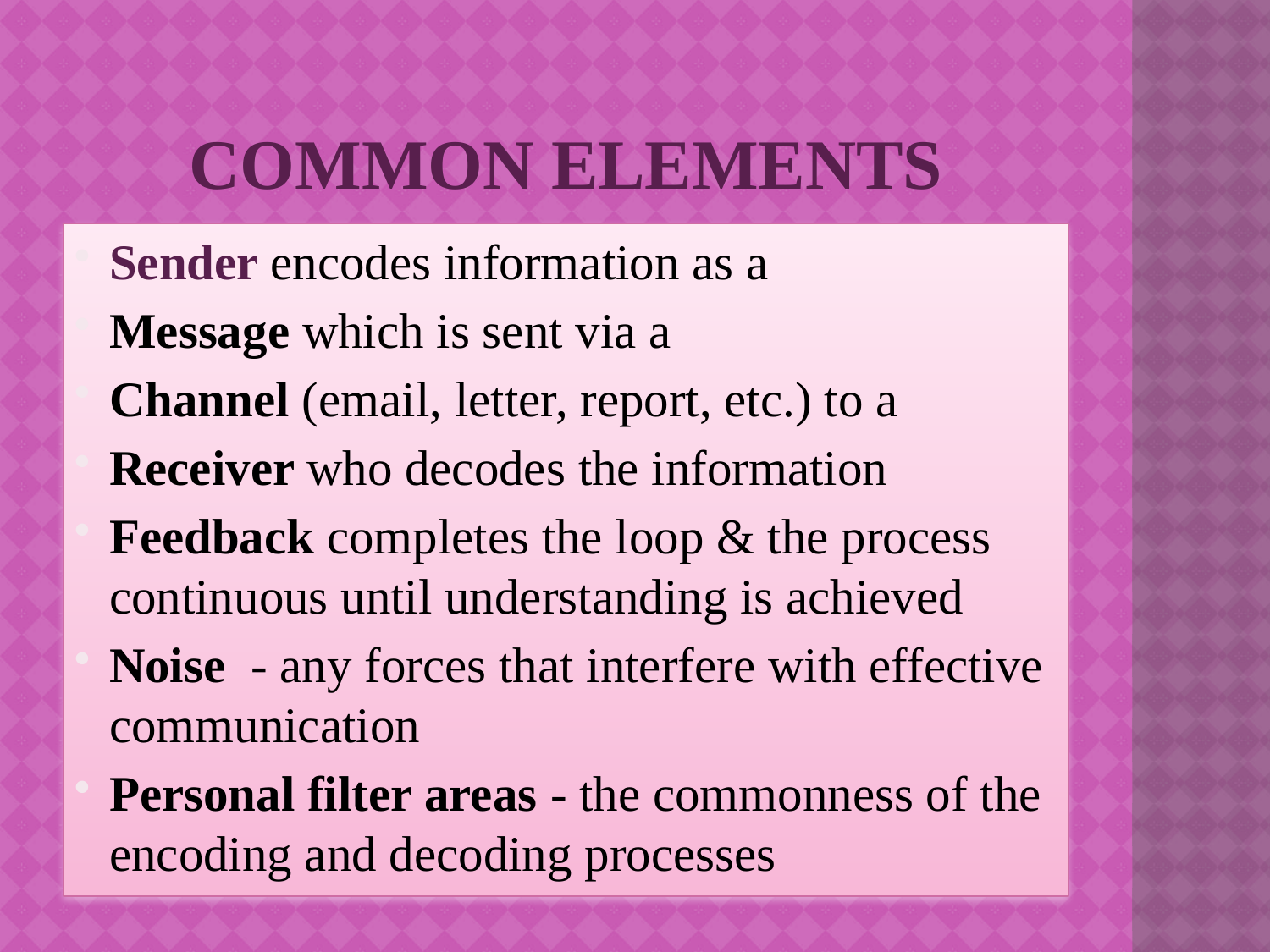

# Common elements
Sender encodes information as a
Message which is sent via a
Channel (email, letter, report, etc.) to a
Receiver who decodes the information
Feedback completes the loop & the process continuous until understanding is achieved
Noise  - any forces that interfere with effective communication
Personal filter areas - the commonness of the encoding and decoding processes